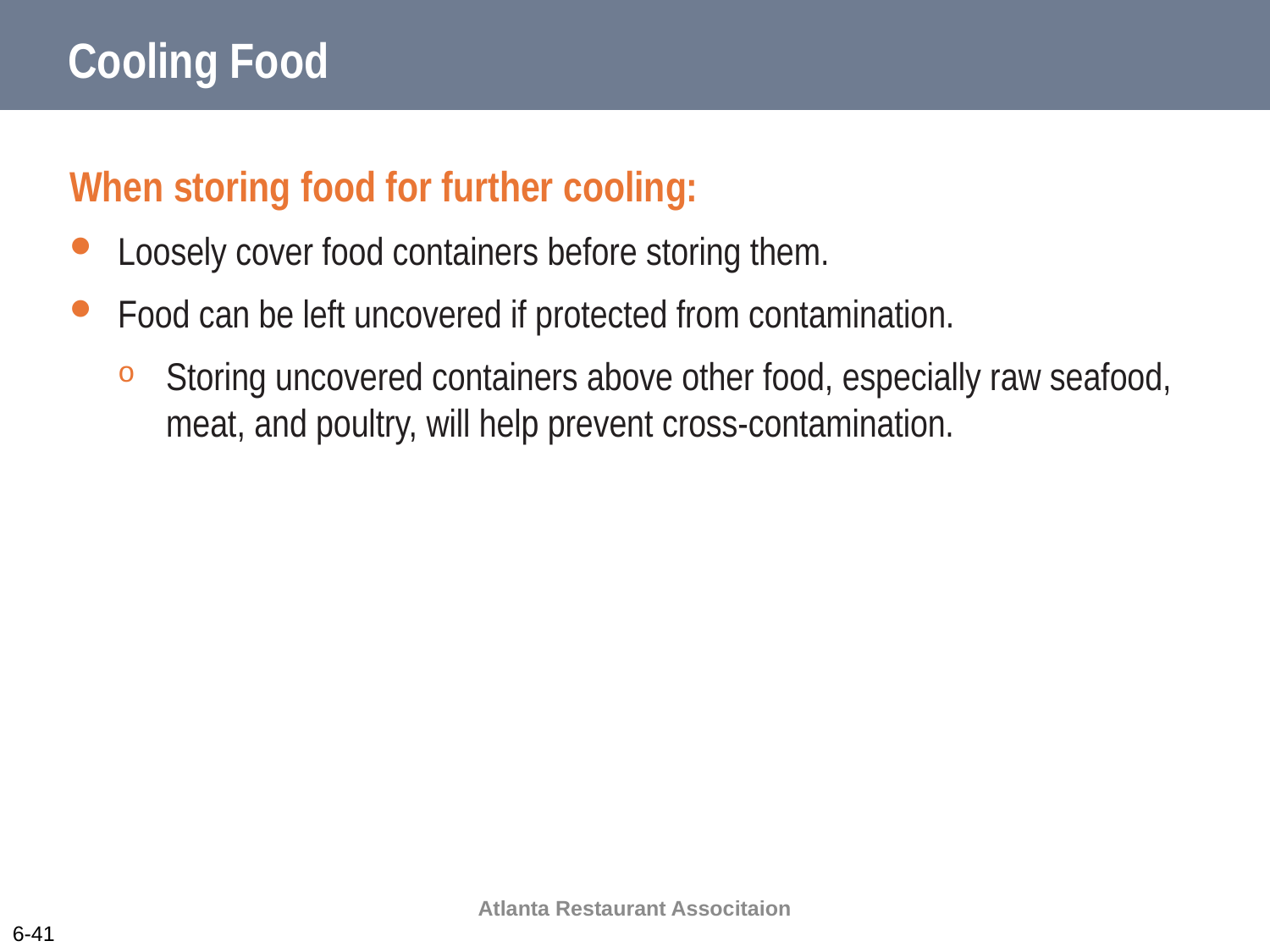

# Cooling Food
When storing food for further cooling:
Loosely cover food containers before storing them.
Food can be left uncovered if protected from contamination.
Storing uncovered containers above other food, especially raw seafood, meat, and poultry, will help prevent cross-contamination.

Atlanta Restaurant Associtaion
6-41